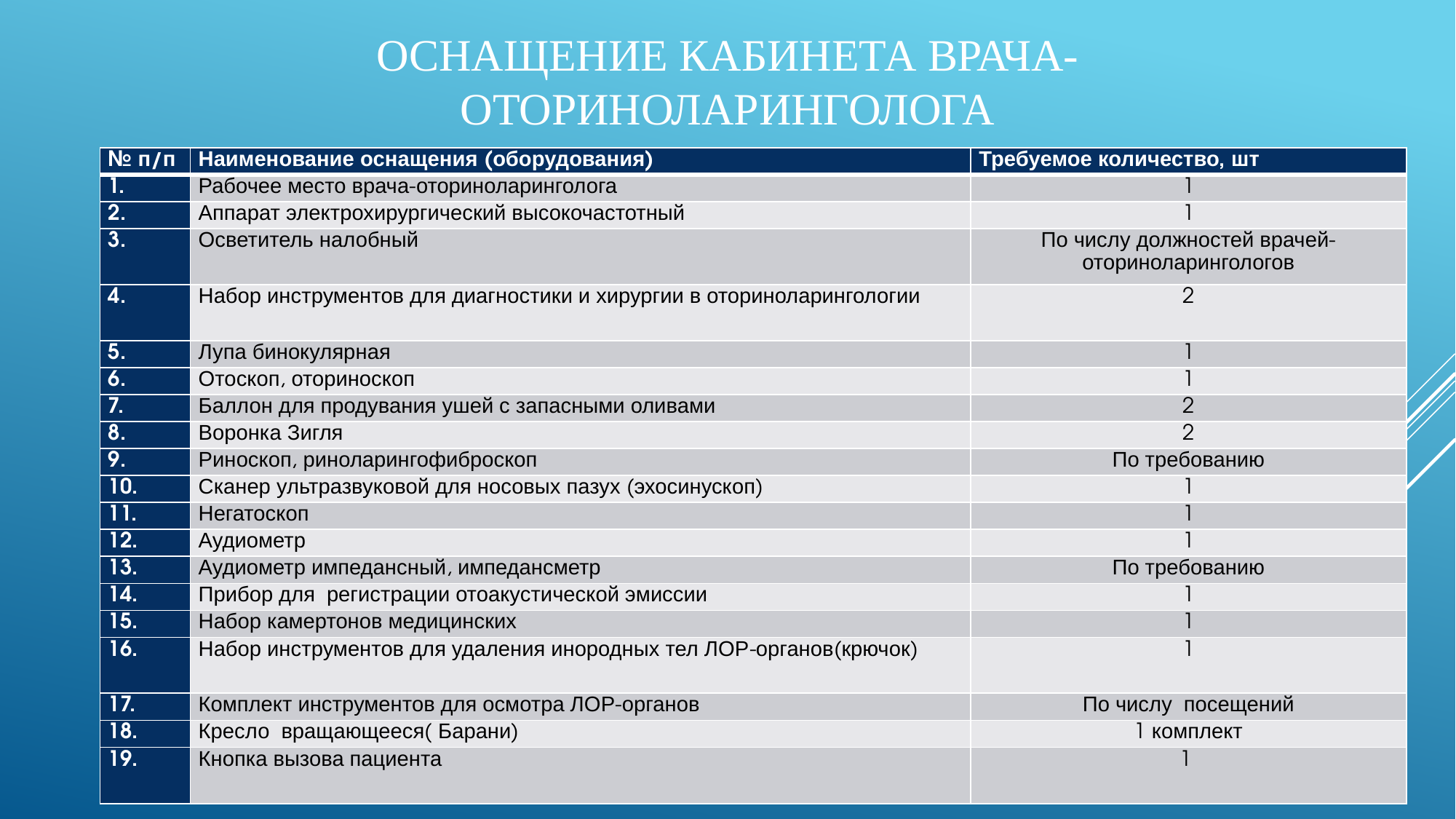

# Оснащение кабинета врача-оториноларинголога
| № п/п | Наименование оснащения (оборудования) | Требуемое количество, шт |
| --- | --- | --- |
| 1. | Рабочее место врача-оториноларинголога | 1 |
| 2. | Аппарат электрохирургический высокочастотный | 1 |
| 3. | Осветитель налобный | По числу должностей врачей-оториноларингологов |
| 4. | Набор инструментов для диагностики и хирургии в оториноларингологии | 2 |
| 5. | Лупа бинокулярная | 1 |
| 6. | Отоскоп, оториноскоп | 1 |
| 7. | Баллон для продувания ушей с запасными оливами | 2 |
| 8. | Воронка Зигля | 2 |
| 9. | Риноскоп, риноларингофиброскоп | По требованию |
| 10. | Сканер ультразвуковой для носовых пазух (эхосинускоп) | 1 |
| 11. | Негатоскоп | 1 |
| 12. | Аудиометр | 1 |
| 13. | Аудиометр импедансный, импедансметр | По требованию |
| 14. | Прибор для регистрации отоакустической эмиссии | 1 |
| 15. | Набор камертонов медицинских | 1 |
| 16. | Набор инструментов для удаления инородных тел ЛОР-органов(крючок) | 1 |
| 17. | Комплект инструментов для осмотра ЛОР-органов | По числу посещений |
| 18. | Кресло вращающееся( Барани) | 1 комплект |
| 19. | Кнопка вызова пациента | 1 |